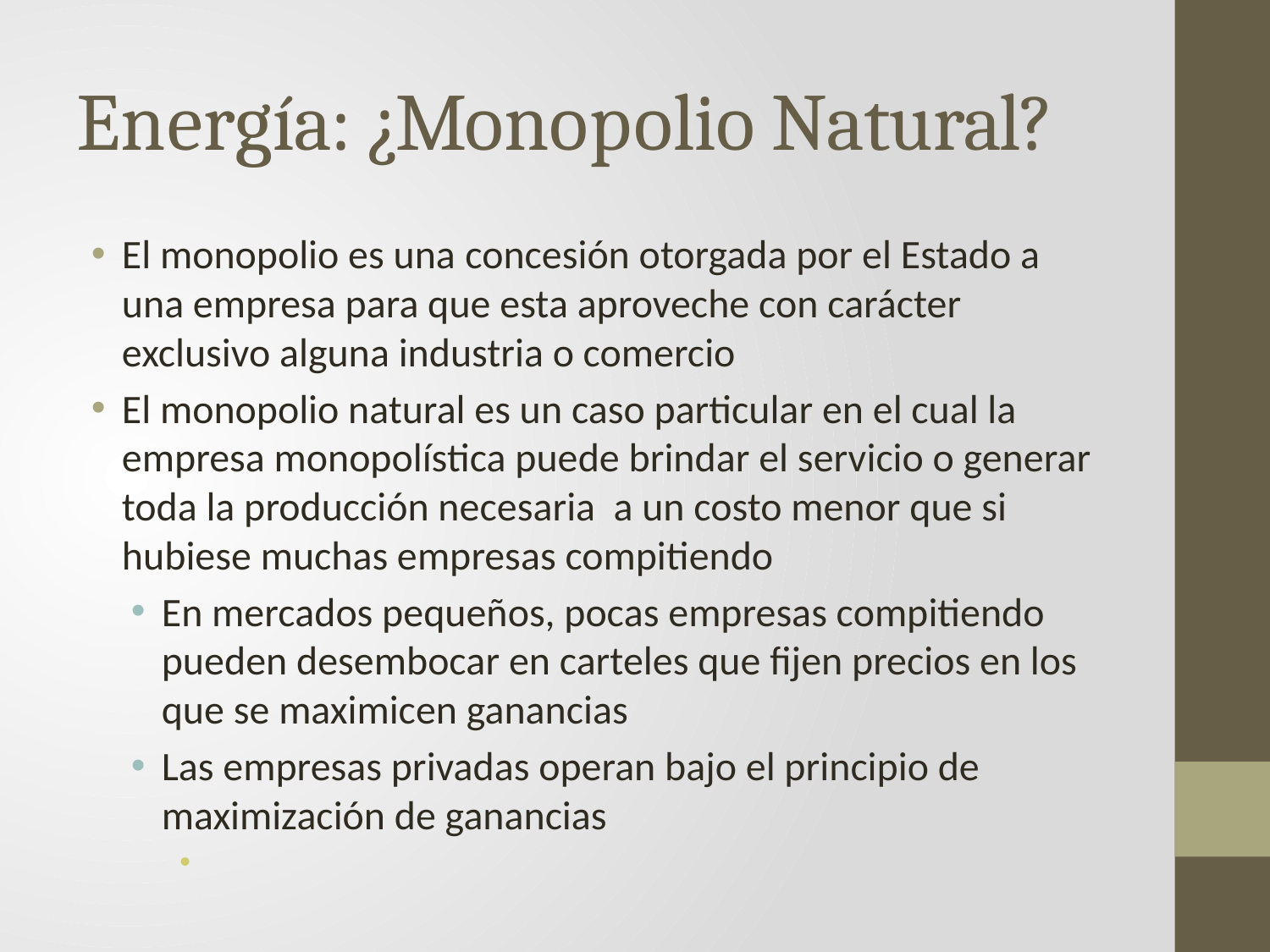

# Energía: ¿Monopolio Natural?
El monopolio es una concesión otorgada por el Estado a una empresa para que esta aproveche con carácter exclusivo alguna industria o comercio
El monopolio natural es un caso particular en el cual la empresa monopolística puede brindar el servicio o generar toda la producción necesaria  a un costo menor que si hubiese muchas empresas compitiendo
En mercados pequeños, pocas empresas compitiendo pueden desembocar en carteles que fijen precios en los que se maximicen ganancias
Las empresas privadas operan bajo el principio de maximización de ganancias